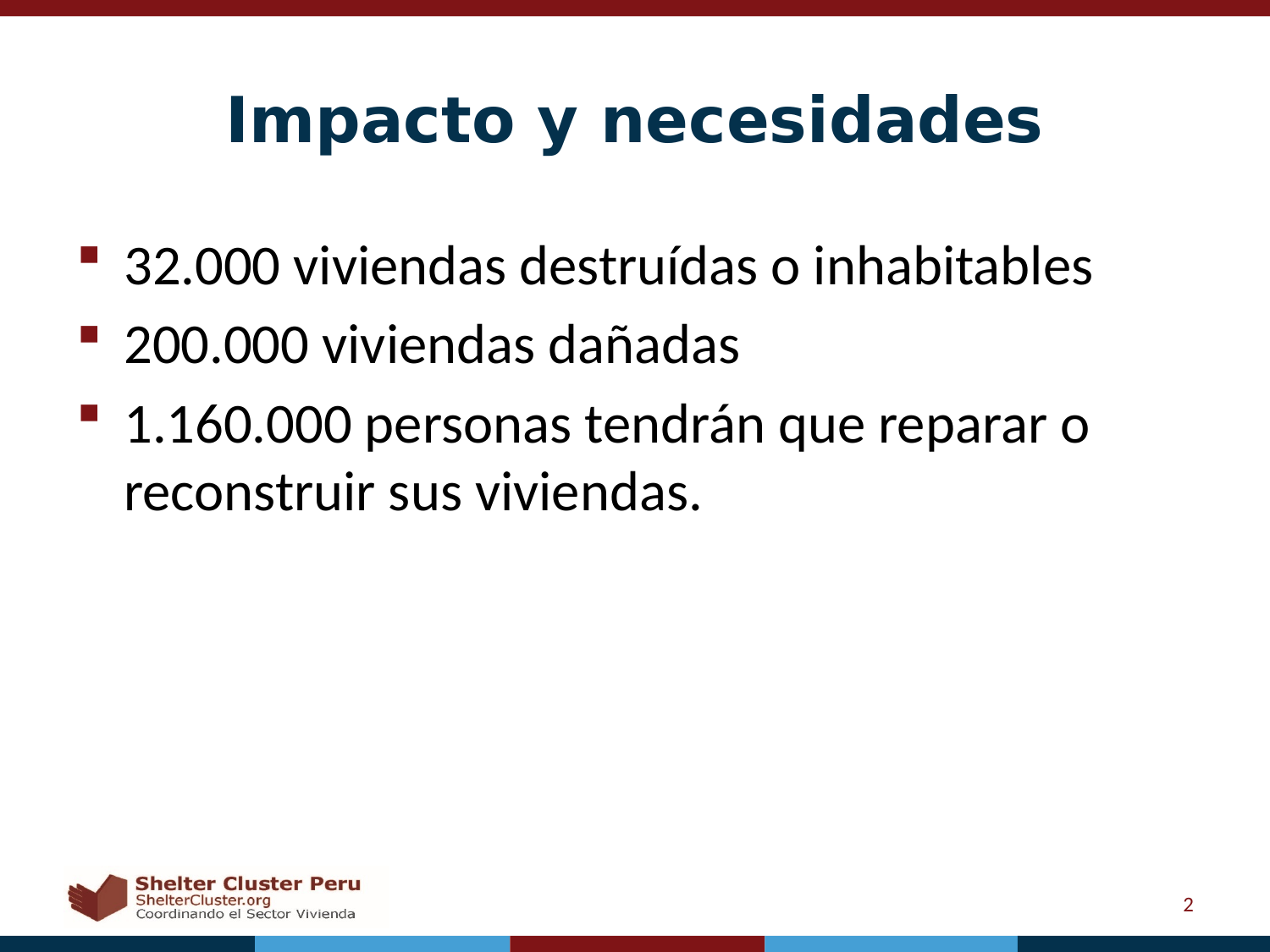

# Impacto y necesidades
32.000 viviendas destruídas o inhabitables
200.000 viviendas dañadas
1.160.000 personas tendrán que reparar o reconstruir sus viviendas.
2